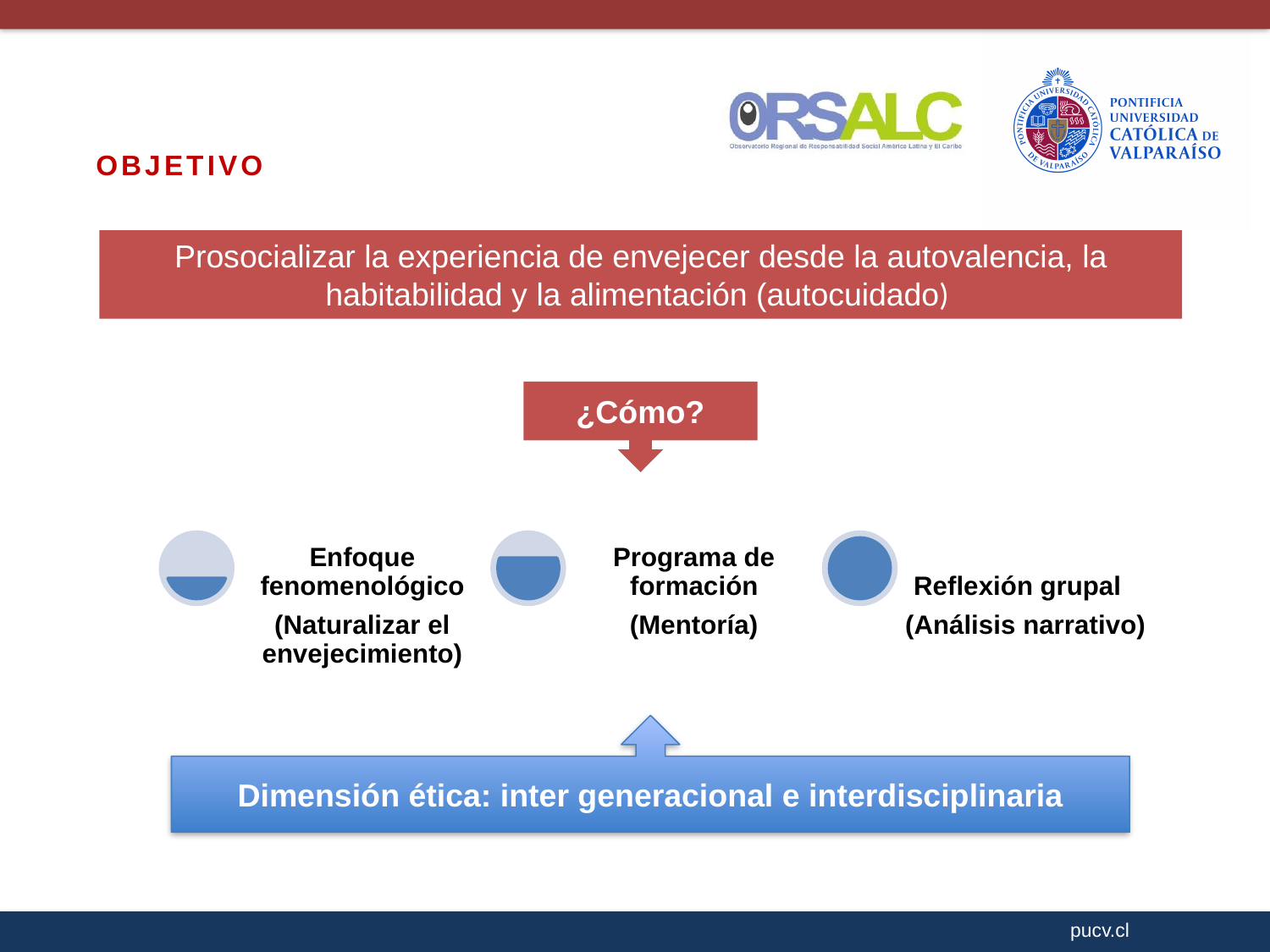

OBJETIVO
Prosocializar la experiencia de envejecer desde la autovalencia, la habitabilidad y la alimentación (autocuidado)
¿Cómo?
(Naturalizar el envejecimiento)
Enfoque fenomenológico
(Mentoría)
Programa de formación
(Análisis narrativo)
Reflexión grupal
Dimensión ética: inter generacional e interdisciplinaria